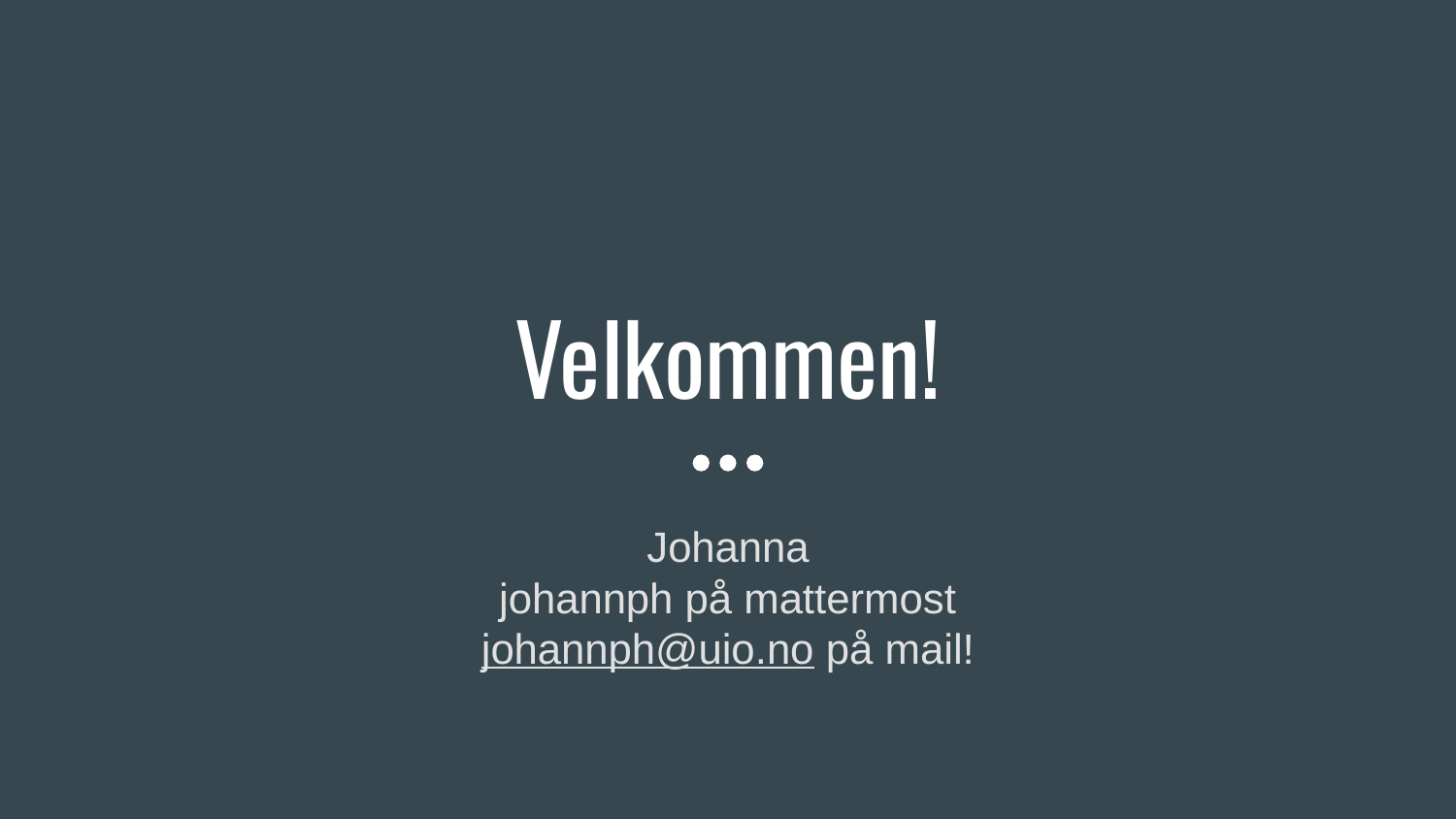

# Velkommen!
Johanna
johannph på mattermost
johannph@uio.no på mail!